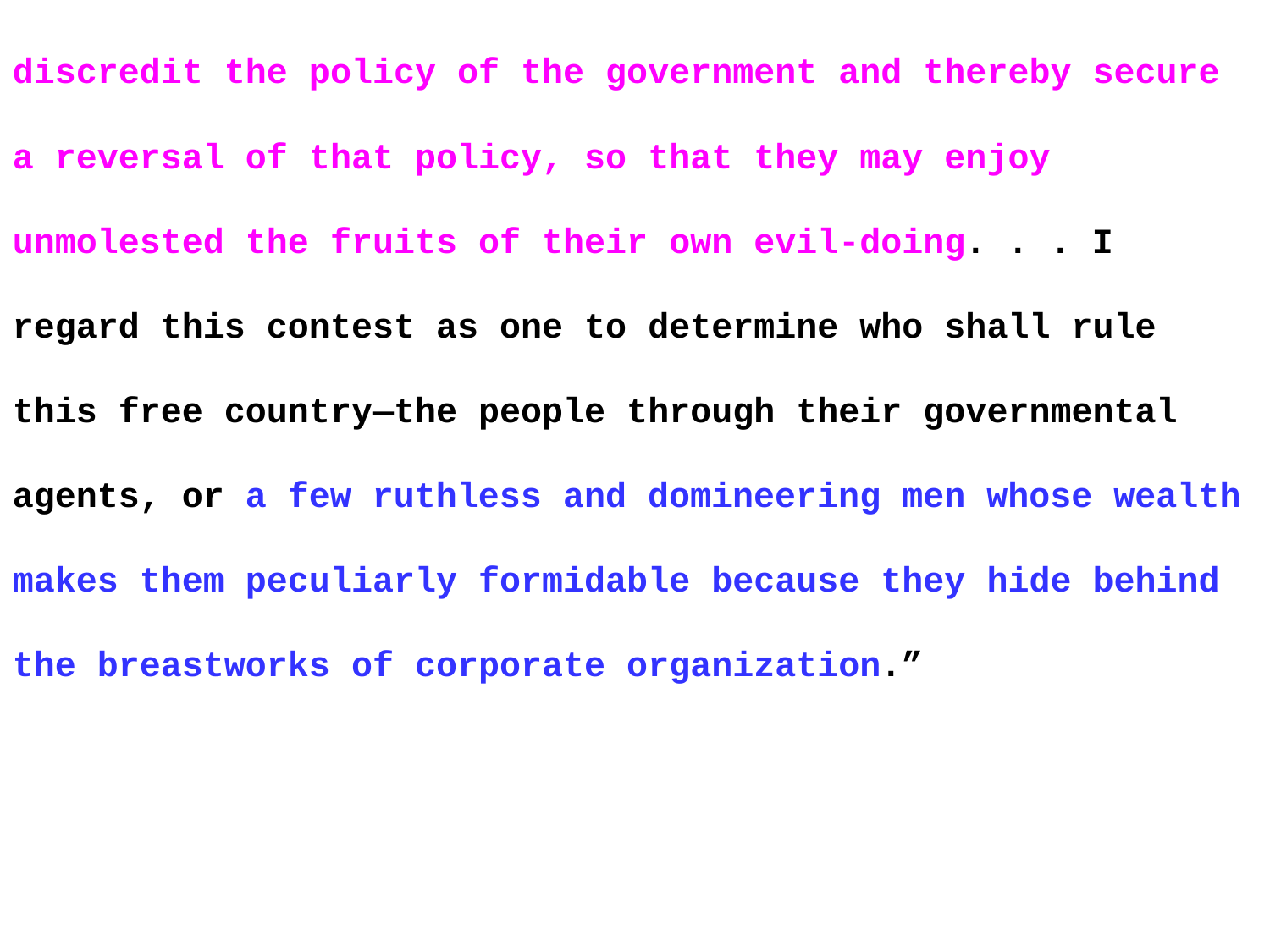

discredit the policy of the government and thereby secure a reversal of that policy, so that they may enjoy unmolested the fruits of their own evil-doing. . . I regard this contest as one to determine who shall rule this free country—the people through their governmental agents, or a few ruthless and domineering men whose wealth makes them peculiarly formidable because they hide behind the breastworks of corporate organization.”